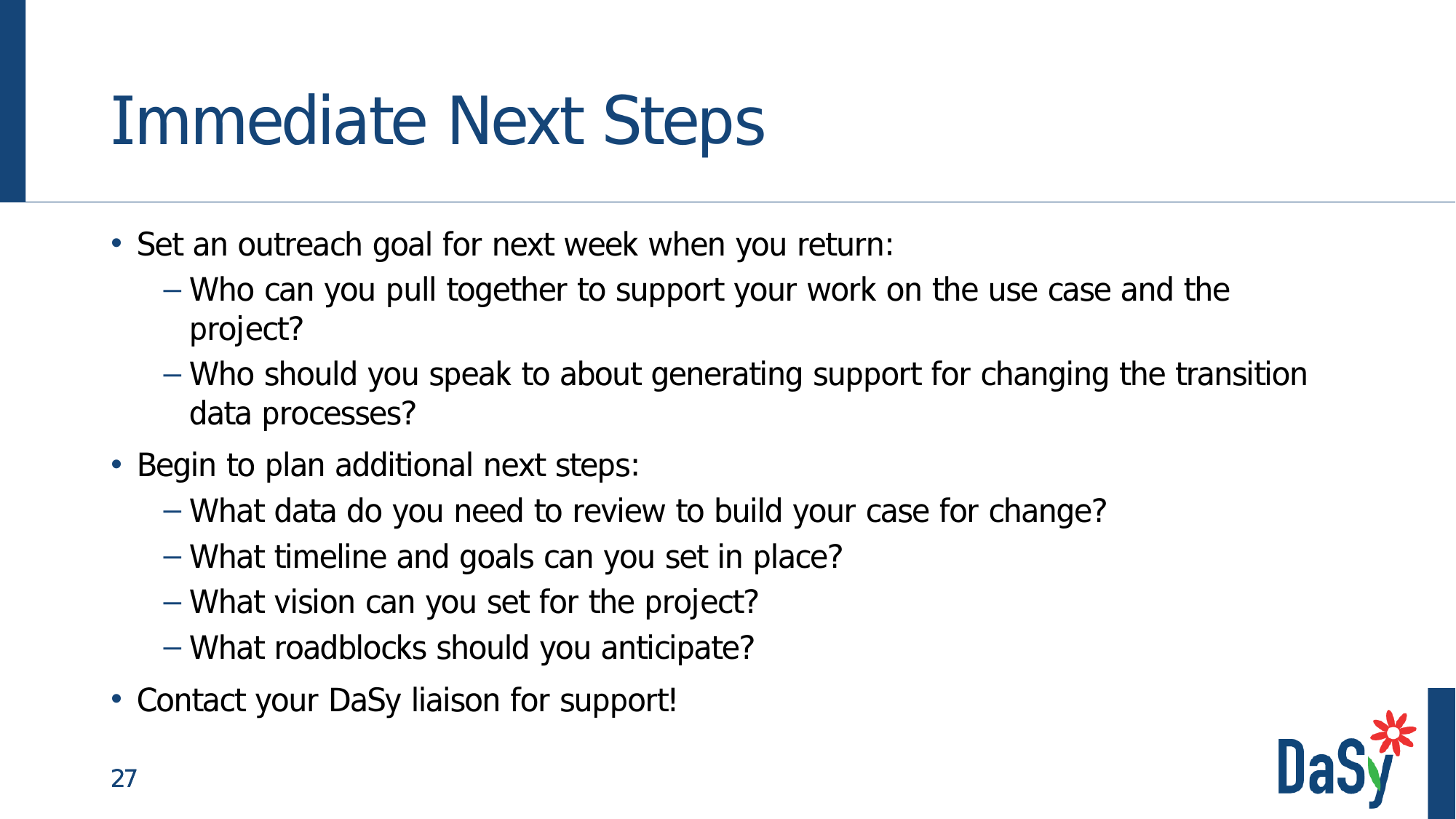

# Immediate Next Steps
Set an outreach goal for next week when you return:
Who can you pull together to support your work on the use case and the project?
Who should you speak to about generating support for changing the transition data processes?
Begin to plan additional next steps:
What data do you need to review to build your case for change?
What timeline and goals can you set in place?
What vision can you set for the project?
What roadblocks should you anticipate?
Contact your DaSy liaison for support!